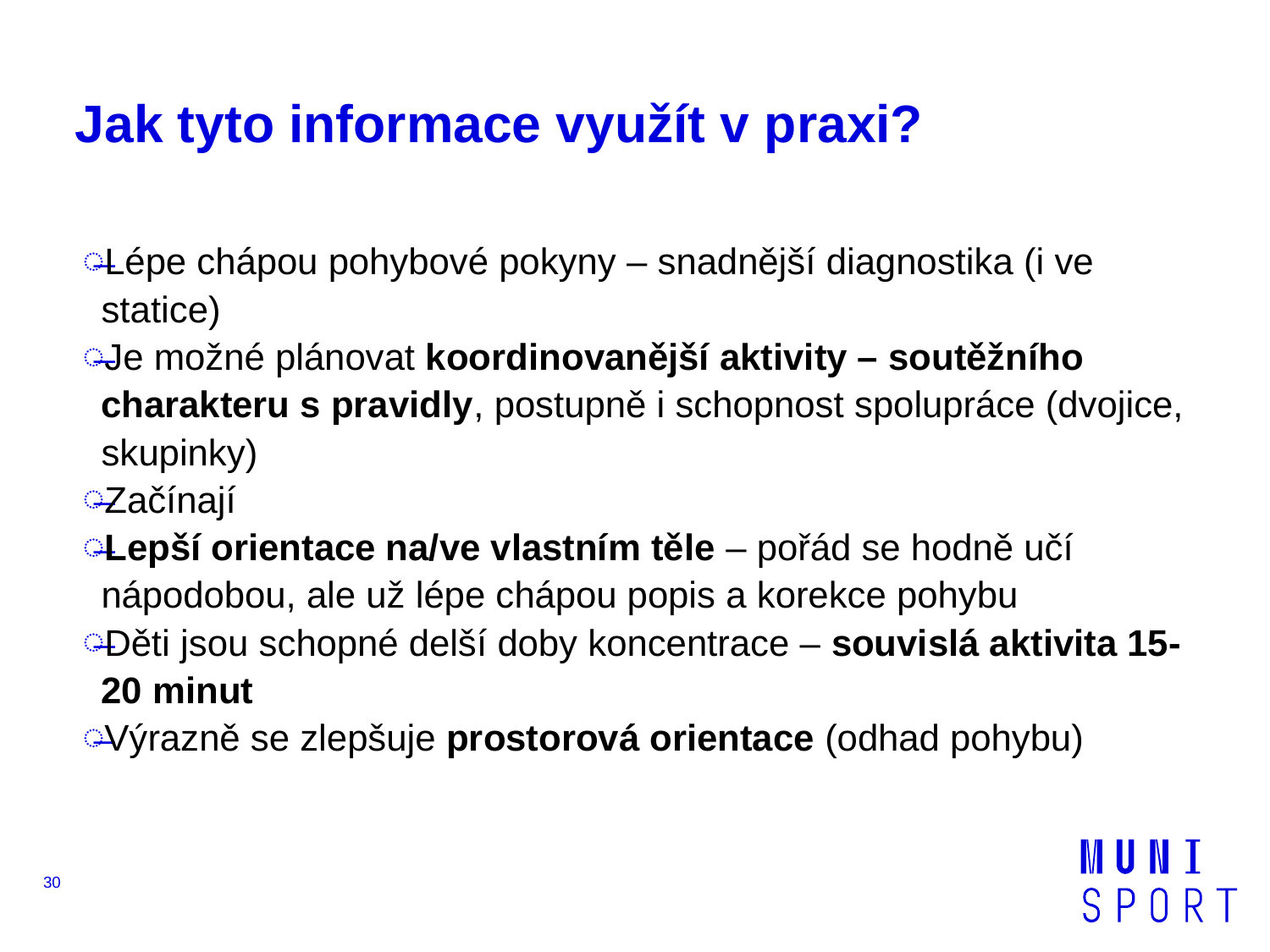

# Jak tyto informace využít v praxi?
Lépe chápou pohybové pokyny – snadnější diagnostika (i ve statice)
Je možné plánovat koordinovanější aktivity – soutěžního charakteru s pravidly, postupně i schopnost spolupráce (dvojice, skupinky)
Začínají
Lepší orientace na/ve vlastním těle – pořád se hodně učí nápodobou, ale už lépe chápou popis a korekce pohybu
Děti jsou schopné delší doby koncentrace – souvislá aktivita 15-20 minut
Výrazně se zlepšuje prostorová orientace (odhad pohybu)
30